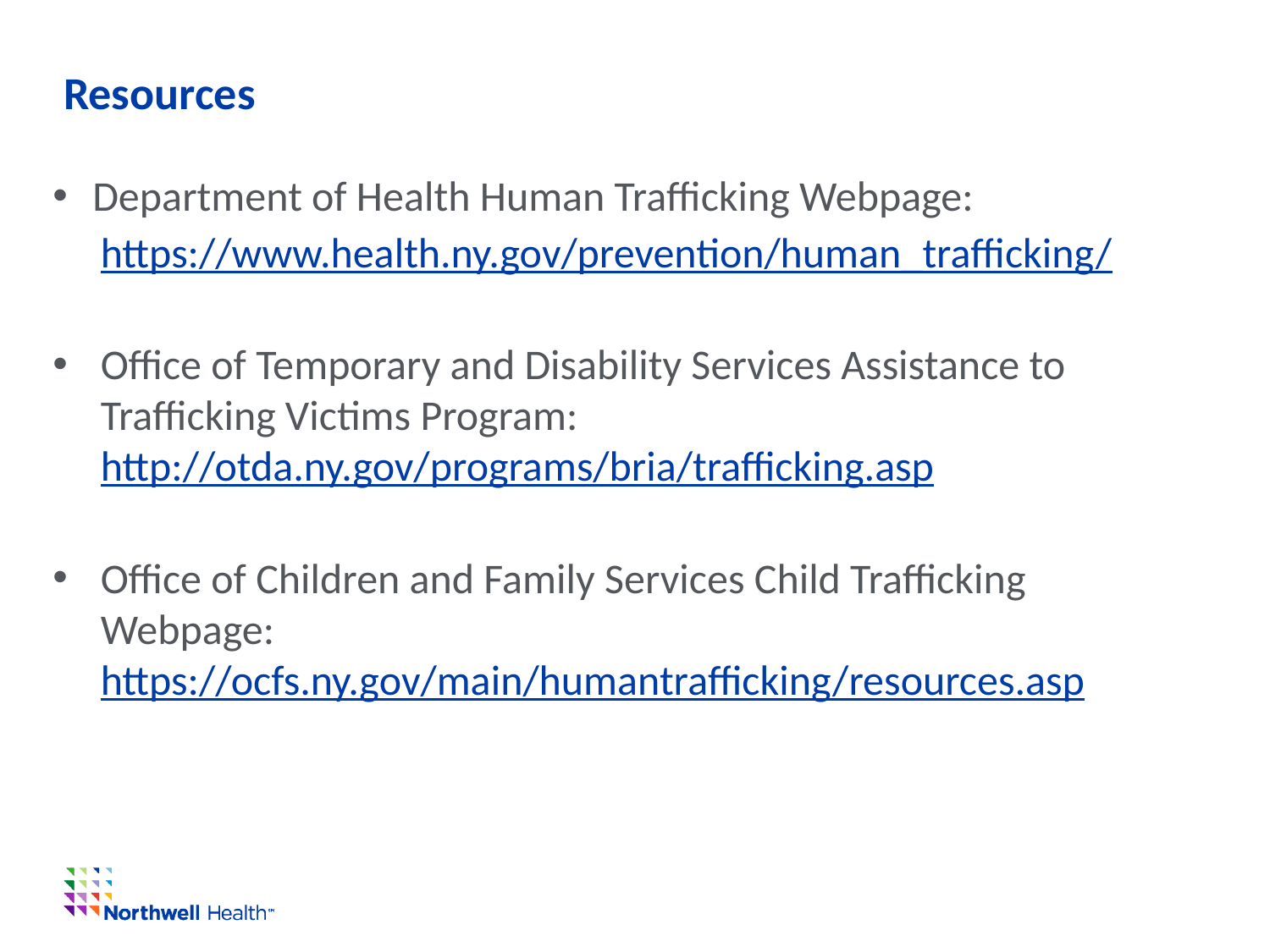

# Resources
Department of Health Human Trafficking Webpage:
     https://www.health.ny.gov/prevention/human_trafficking/

Office of Temporary and Disability Services Assistance to Trafficking Victims Program: http://otda.ny.gov/programs/bria/trafficking.asp

Office of Children and Family Services Child Trafficking Webpage:  https://ocfs.ny.gov/main/humantrafficking/resources.asp